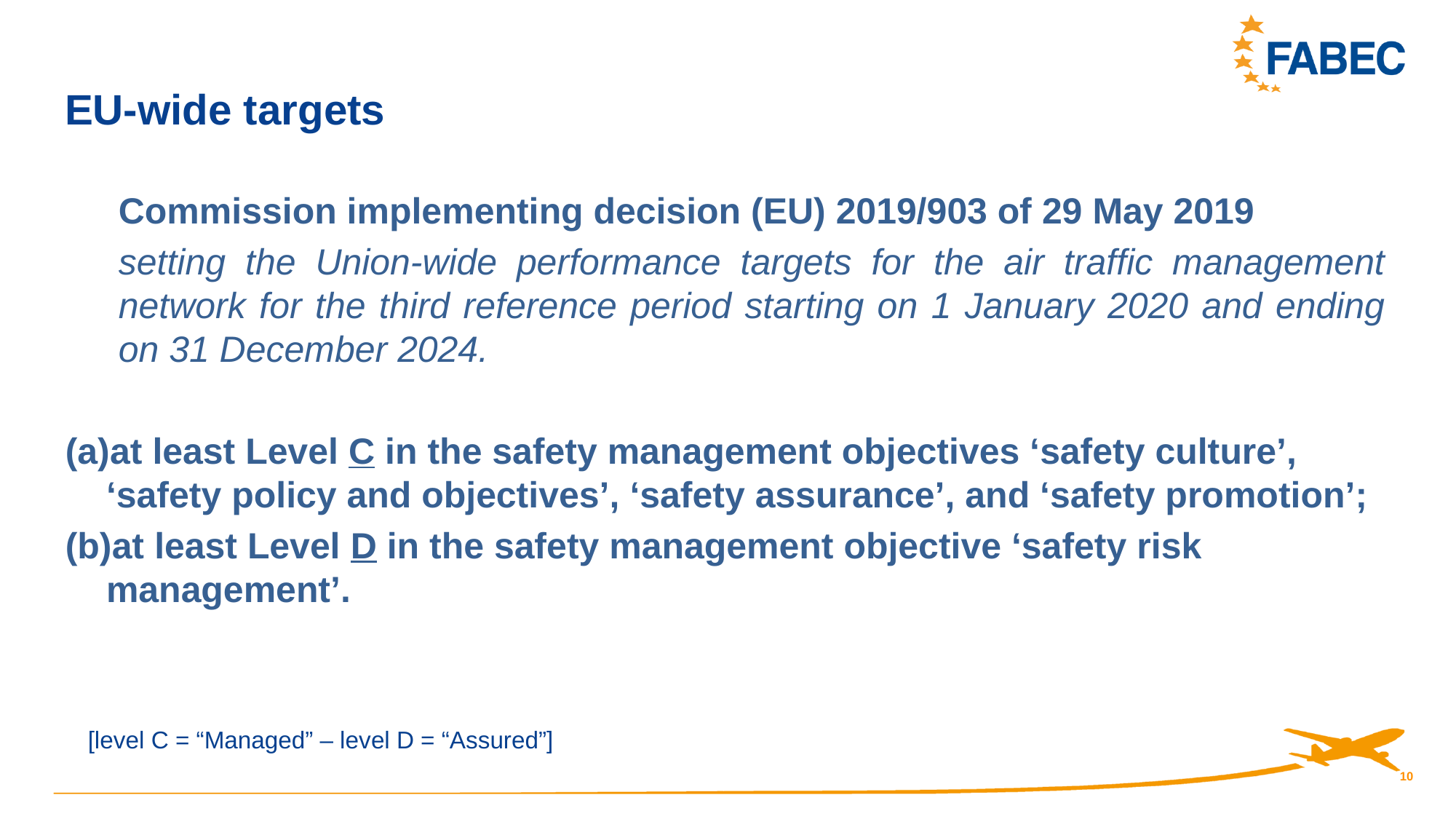

EU-wide targets
	Commission implementing decision (EU) 2019/903 of 29 May 2019
	setting the Union-wide performance targets for the air traffic management network for the third reference period starting on 1 January 2020 and ending on 31 December 2024.

at least Level C in the safety management objectives ‘safety culture’, ‘safety policy and objectives’, ‘safety assurance’, and ‘safety promotion’;
at least Level D in the safety management objective ‘safety risk management’.

[level C = “Managed” – level D = “Assured”]